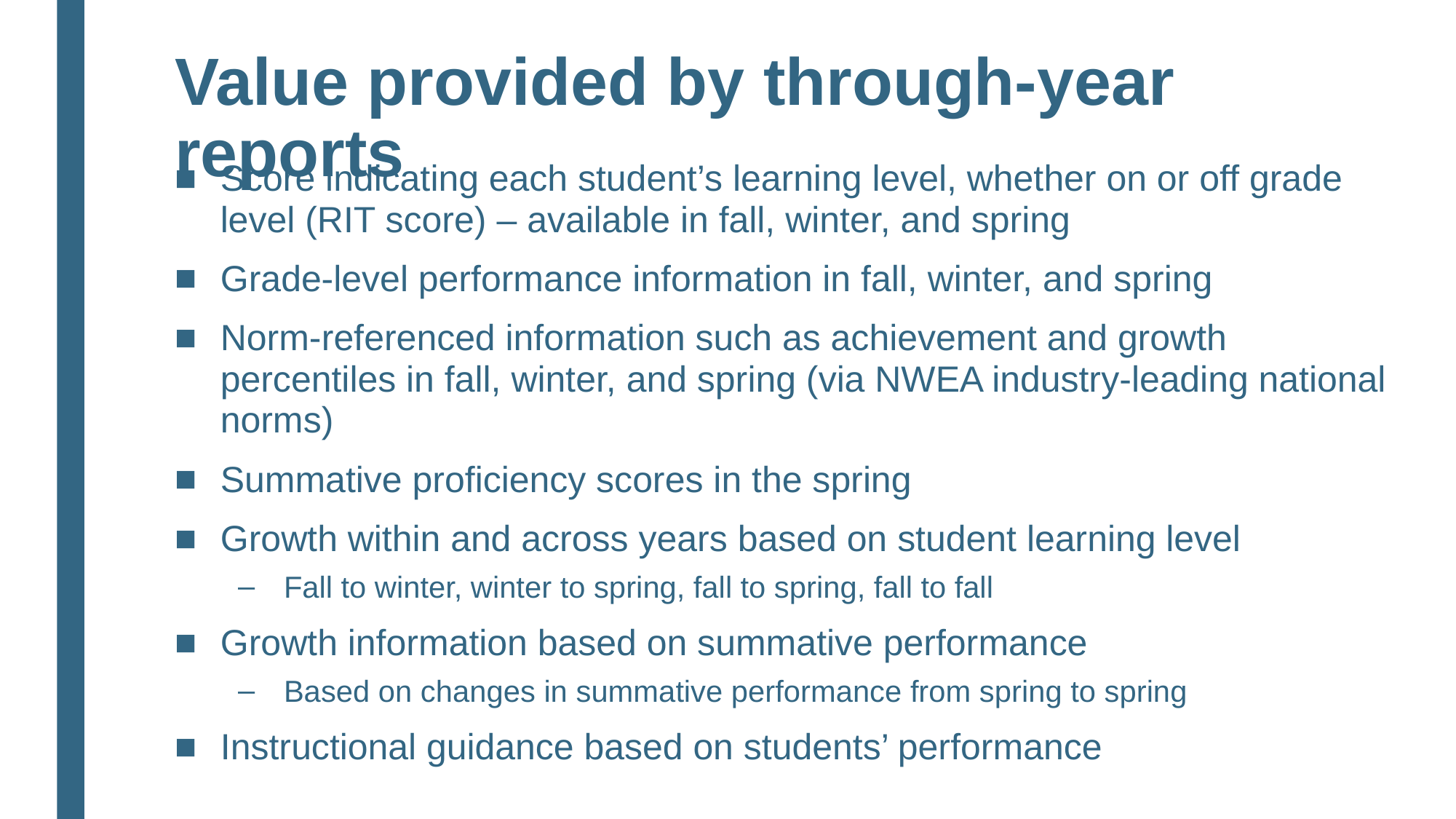

# Value provided by through-year reports
Score indicating each student’s learning level, whether on or off grade level (RIT score) – available in fall, winter, and spring
Grade-level performance information in fall, winter, and spring
Norm-referenced information such as achievement and growth percentiles in fall, winter, and spring (via NWEA industry-leading national norms)
Summative proficiency scores in the spring
Growth within and across years based on student learning level
Fall to winter, winter to spring, fall to spring, fall to fall
Growth information based on summative performance
Based on changes in summative performance from spring to spring
Instructional guidance based on students’ performance